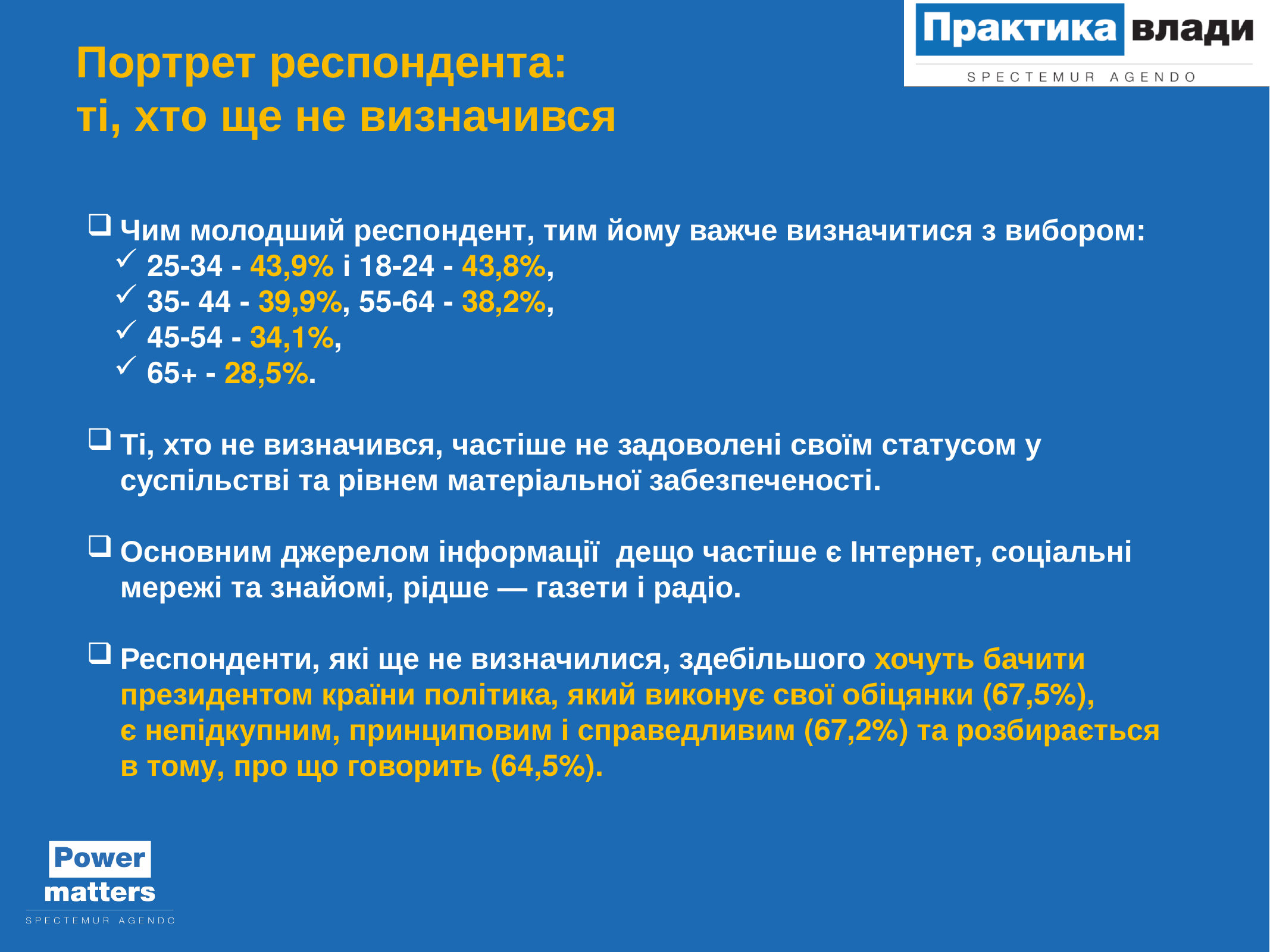

Портрет респондента:
ті, хто ще не визначився
Чим молодший респондент, тим йому важче визначитися з вибором:
25-34 - 43,9% і 18-24 - 43,8%,
35- 44 - 39,9%, 55-64 - 38,2%,
45-54 - 34,1%,
65+ - 28,5%.

Ті, хто не визначився, частіше не задоволені своїм статусом у  суспільстві та рівнем матеріальної забезпеченості.

Основним джерелом інформації  дещо частіше є Інтернет, соціальні мережі та знайомі, рідше — газети і радіо.

Респонденти, які ще не визначилися, здебільшого хочуть бачити президентом країни політика, який виконує свої обіцянки (67,5%),
є непідкупним, принциповим і справедливим (67,2%) та розбирається в тому, про що говорить (64,5%).